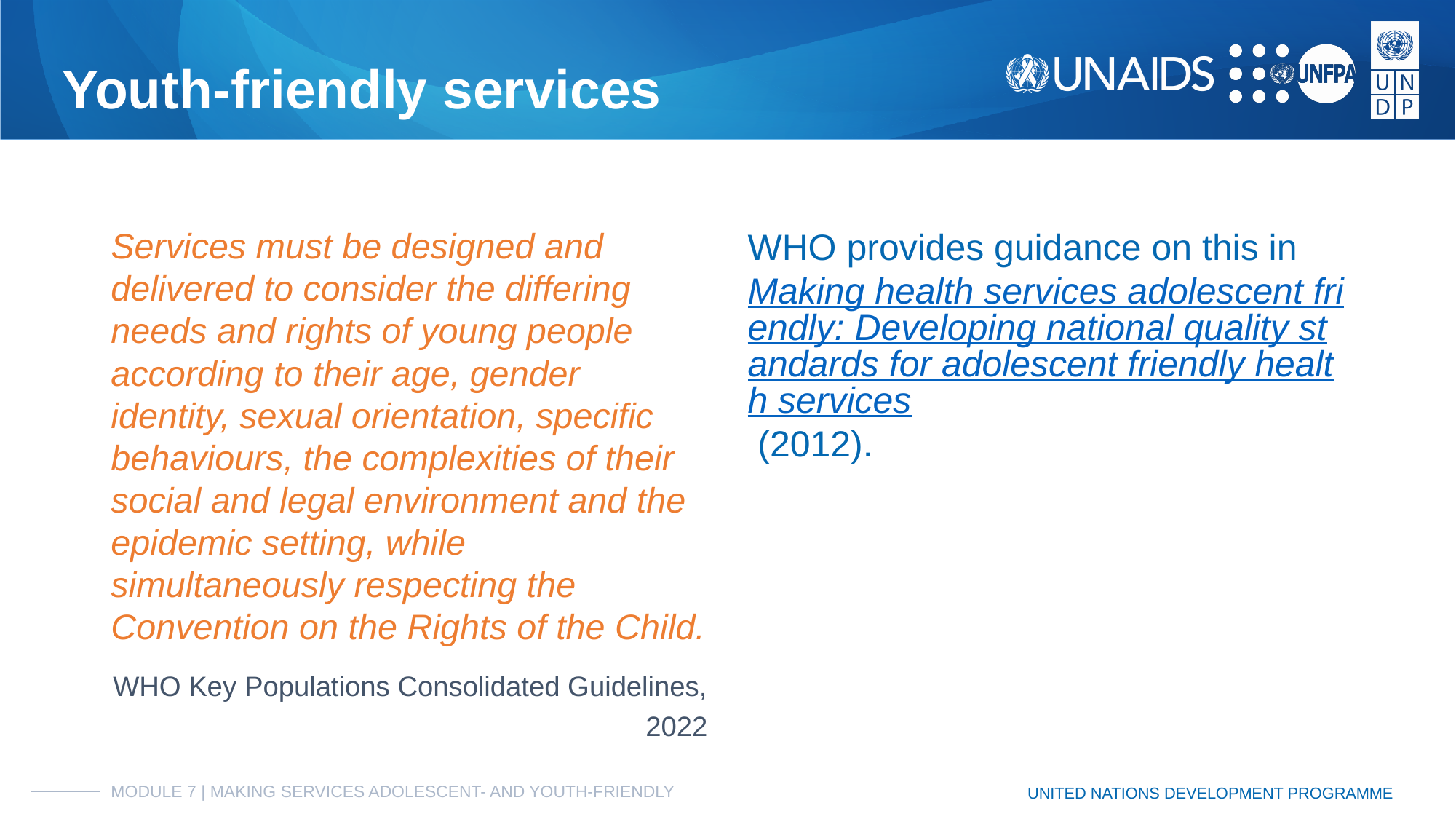

# Youth-friendly services
Services must be designed and delivered to consider the differing needs and rights of young people according to their age, gender identity, sexual orientation, specific behaviours, the complexities of their social and legal environment and the epidemic setting, while simultaneously respecting the Convention on the Rights of the Child.
WHO Key Populations Consolidated Guidelines, 2022
WHO provides guidance on this in Making health services adolescent friendly: Developing national quality standards for adolescent friendly health services (2012).

MODULE 7 | MAKING SERVICES ADOLESCENT- AND YOUTH-FRIENDLY